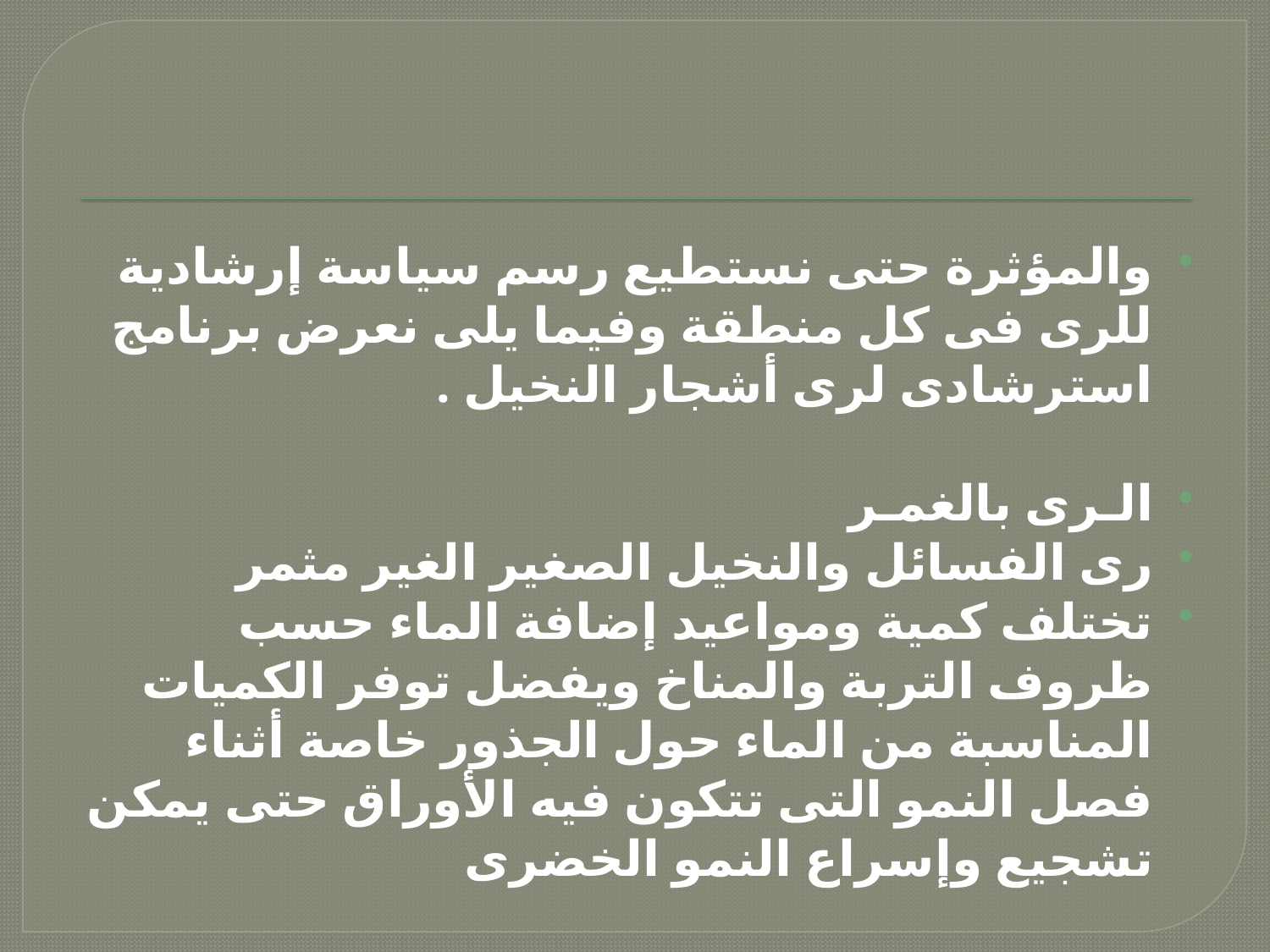

والمؤثرة حتى نستطيع رسم سياسة إرشادية للرى فى كل منطقة وفيما يلى نعرض برنامج استرشادى لرى أشجار النخيل .

الـرى بالغمـر
رى الفسائل والنخيل الصغير الغير مثمر
تختلف كمية ومواعيد إضافة الماء حسب ظروف التربة والمناخ ويفضل توفر الكميات المناسبة من الماء حول الجذور خاصة أثناء فصل النمو التى تتكون فيه الأوراق حتى يمكن تشجيع وإسراع النمو الخضرى